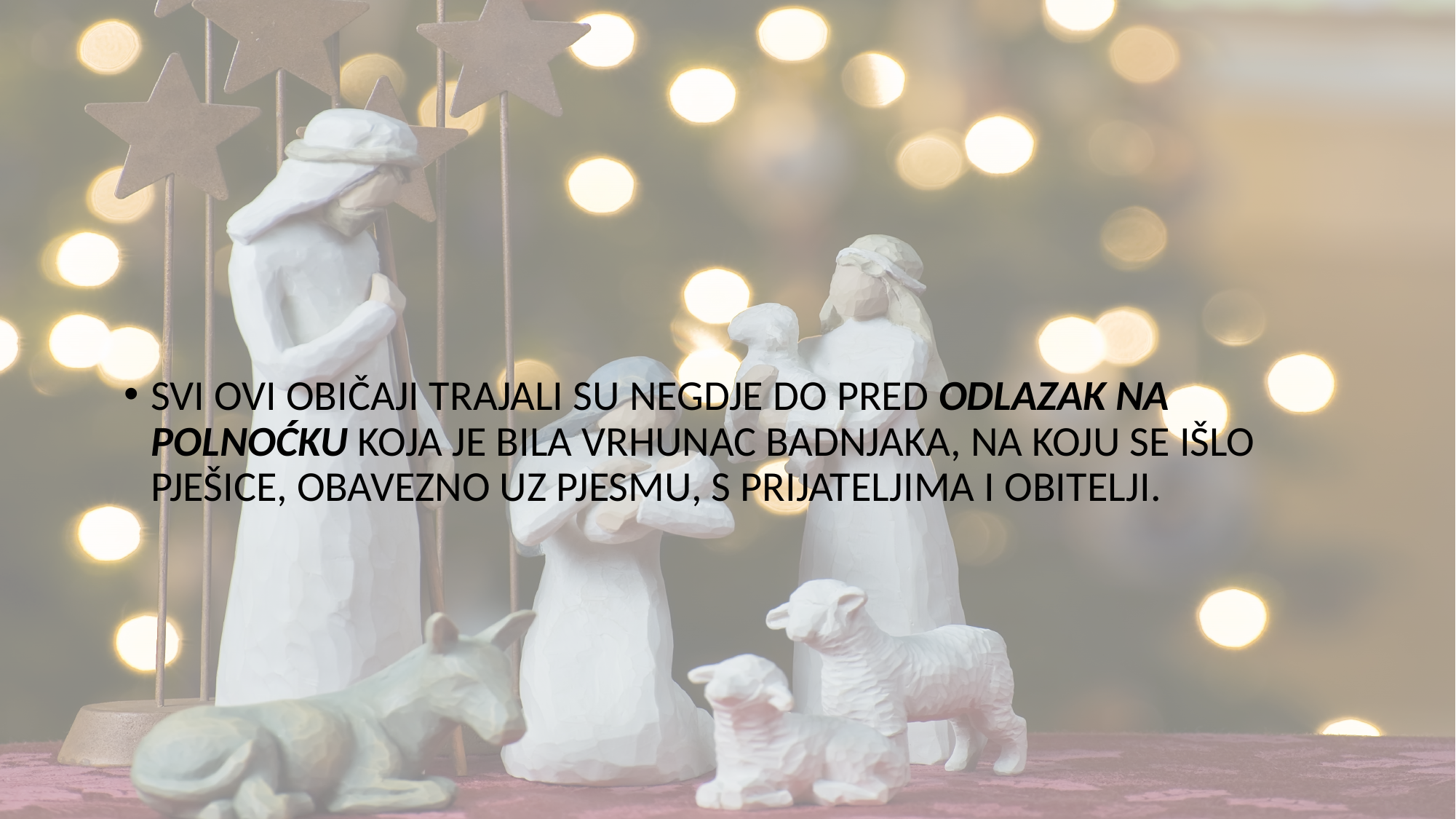

#
SVI OVI OBIČAJI TRAJALI SU NEGDJE DO PRED ODLAZAK NA POLNOĆKU KOJA JE BILA VRHUNAC BADNJAKA, NA KOJU SE IŠLO PJEŠICE, OBAVEZNO UZ PJESMU, S PRIJATELJIMA I OBITELJI.